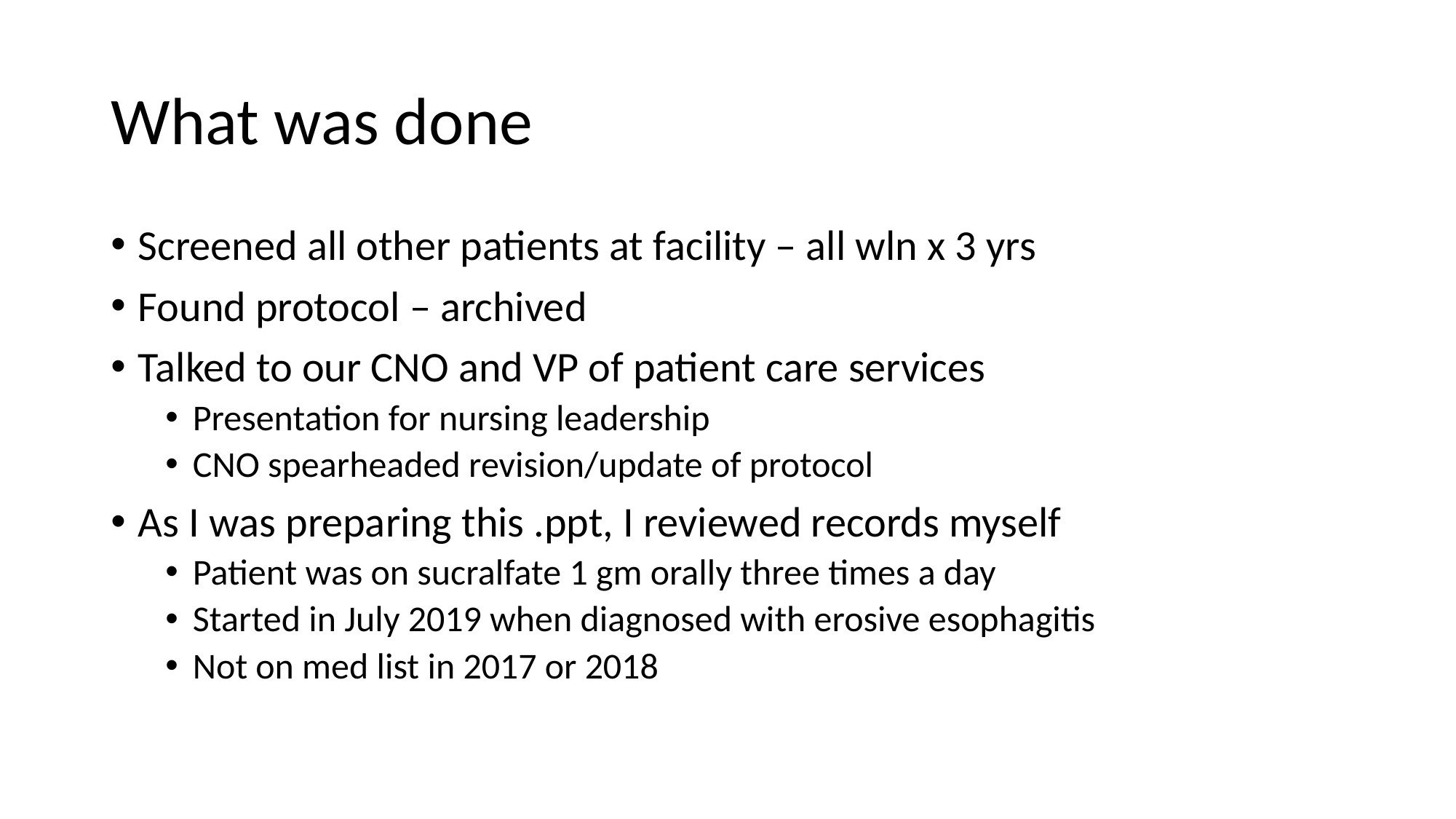

# What was done
Screened all other patients at facility – all wln x 3 yrs
Found protocol – archived
Talked to our CNO and VP of patient care services
Presentation for nursing leadership
CNO spearheaded revision/update of protocol
As I was preparing this .ppt, I reviewed records myself
Patient was on sucralfate 1 gm orally three times a day
Started in July 2019 when diagnosed with erosive esophagitis
Not on med list in 2017 or 2018